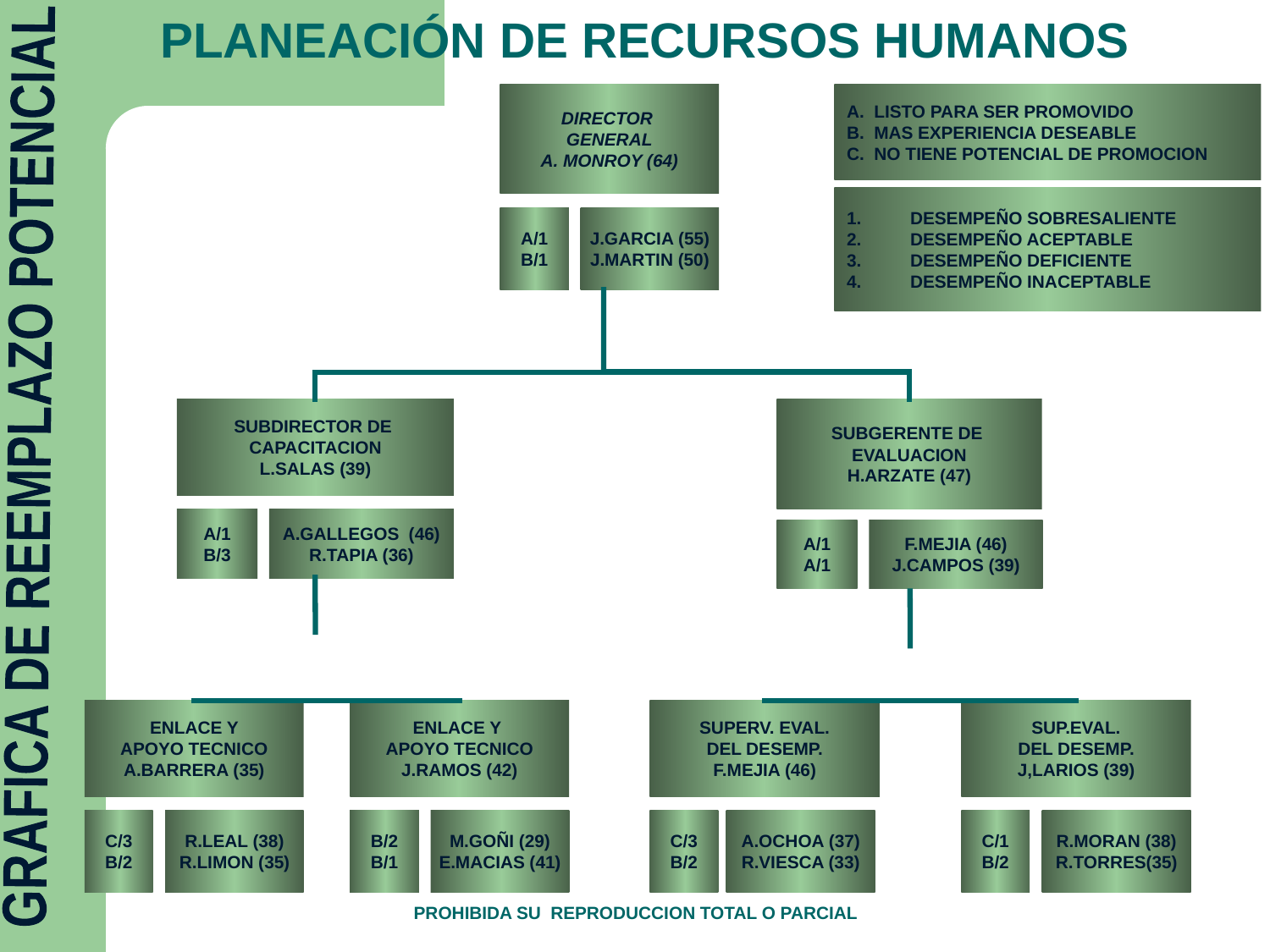

PLANEACIÓN DE RECURSOS HUMANOS
DIRECTOR
GENERAL
A. MONROY (64)
A.  LISTO PARA SER PROMOVIDO
B.  MAS EXPERIENCIA DESEABLE
C.  NO TIENE POTENCIAL DE PROMOCION
DESEMPEÑO SOBRESALIENTE
DESEMPEÑO ACEPTABLE
DESEMPEÑO DEFICIENTE
DESEMPEÑO INACEPTABLE
A/1
B/1
J.GARCIA (55)
J.MARTIN (50)

SUBDIRECTOR DE
CAPACITACION
L.SALAS (39)
SUBGERENTE DE
EVALUACION
H.ARZATE (47)
GRÁFICA DE REEMPLAZO POTENCIAL
A/1
B/3
A.GALLEGOS  (46)
R.TAPIA (36)
A/1
A/1
F.MEJIA (46)
J.CAMPOS (39)

ENLACE Y
APOYO TECNICO
A.BARRERA (35)
ENLACE Y
APOYO TECNICO
J.RAMOS (42)
SUPERV. EVAL.
DEL DESEMP.
F.MEJIA (46)
SUP.EVAL.
DEL DESEMP.
J,LARIOS (39)
C/3
B/2
R.LEAL (38)
R.LIMON (35)
B/2
B/1
M.GOÑI (29)
E.MACIAS (41)
C/3
B/2
A.OCHOA (37)
R.VIESCA (33)
C/1
B/2
R.MORAN (38)
R.TORRES(35)